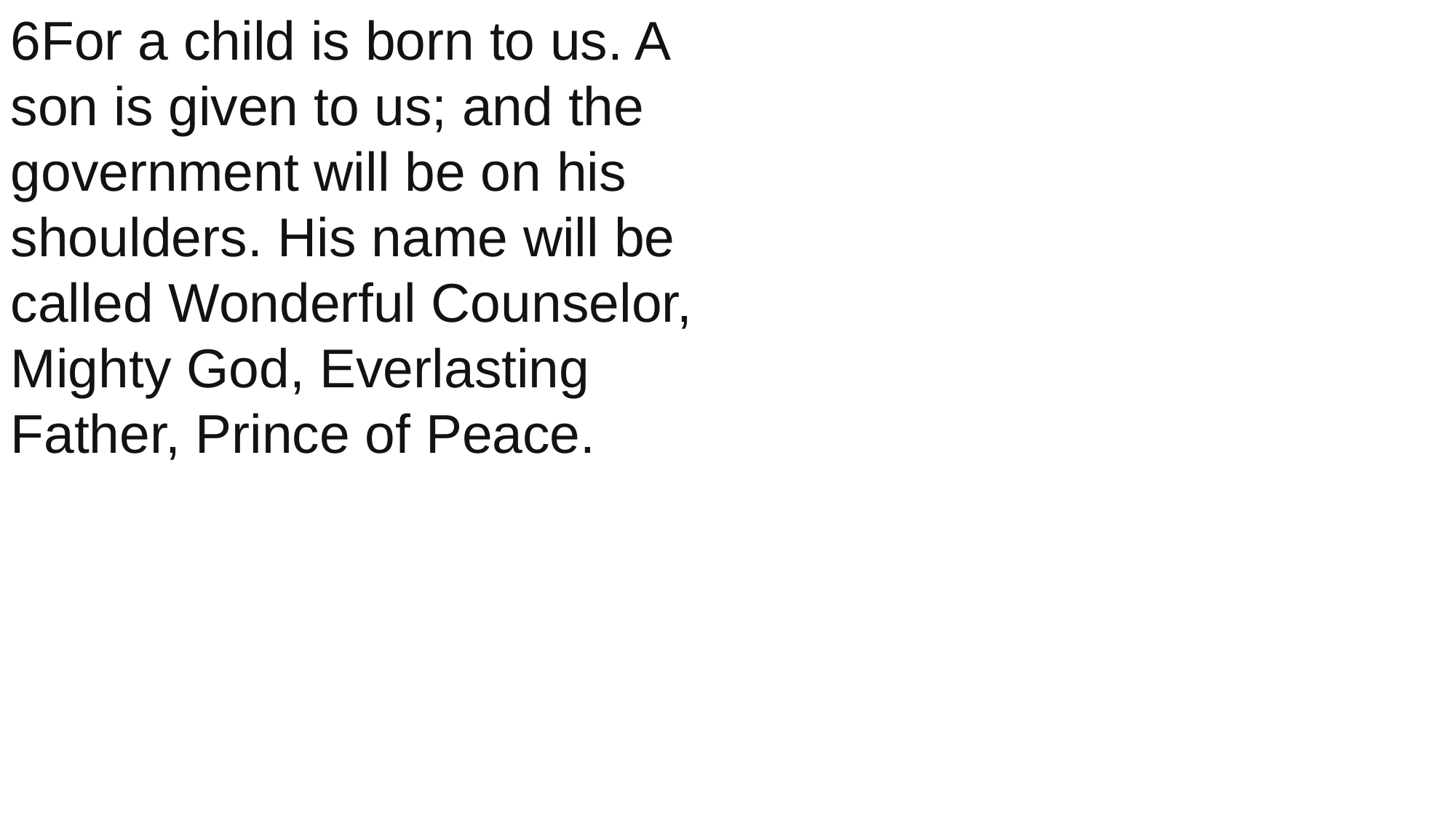

6For a child is born to us. A son is given to us; and the government will be on his shoulders. His name will be called Wonderful Counselor, Mighty God, Everlasting Father, Prince of Peace.